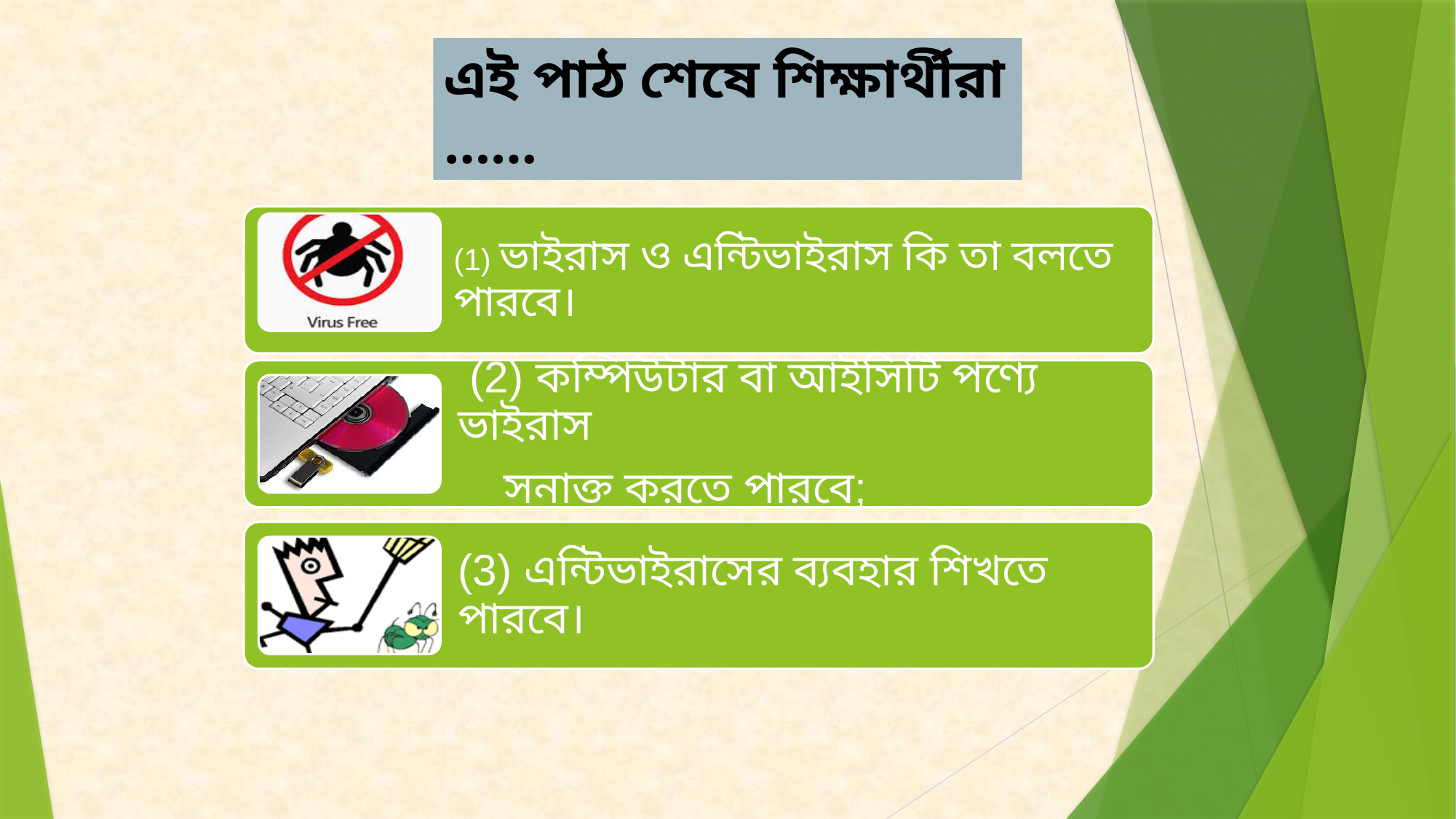

এই পাঠ শেষে শিক্ষার্থীরা ……
(1) ভাইরাস ও এন্টিভাইরাস কি তা বলতে পারবে।
 (2) কম্পিউটার বা আইসিটি পণ্যে ভাইরাস
    সনাক্ত করতে পারবে;
(3) এন্টিভাইরাসের ব্যবহার শিখতে পারবে।